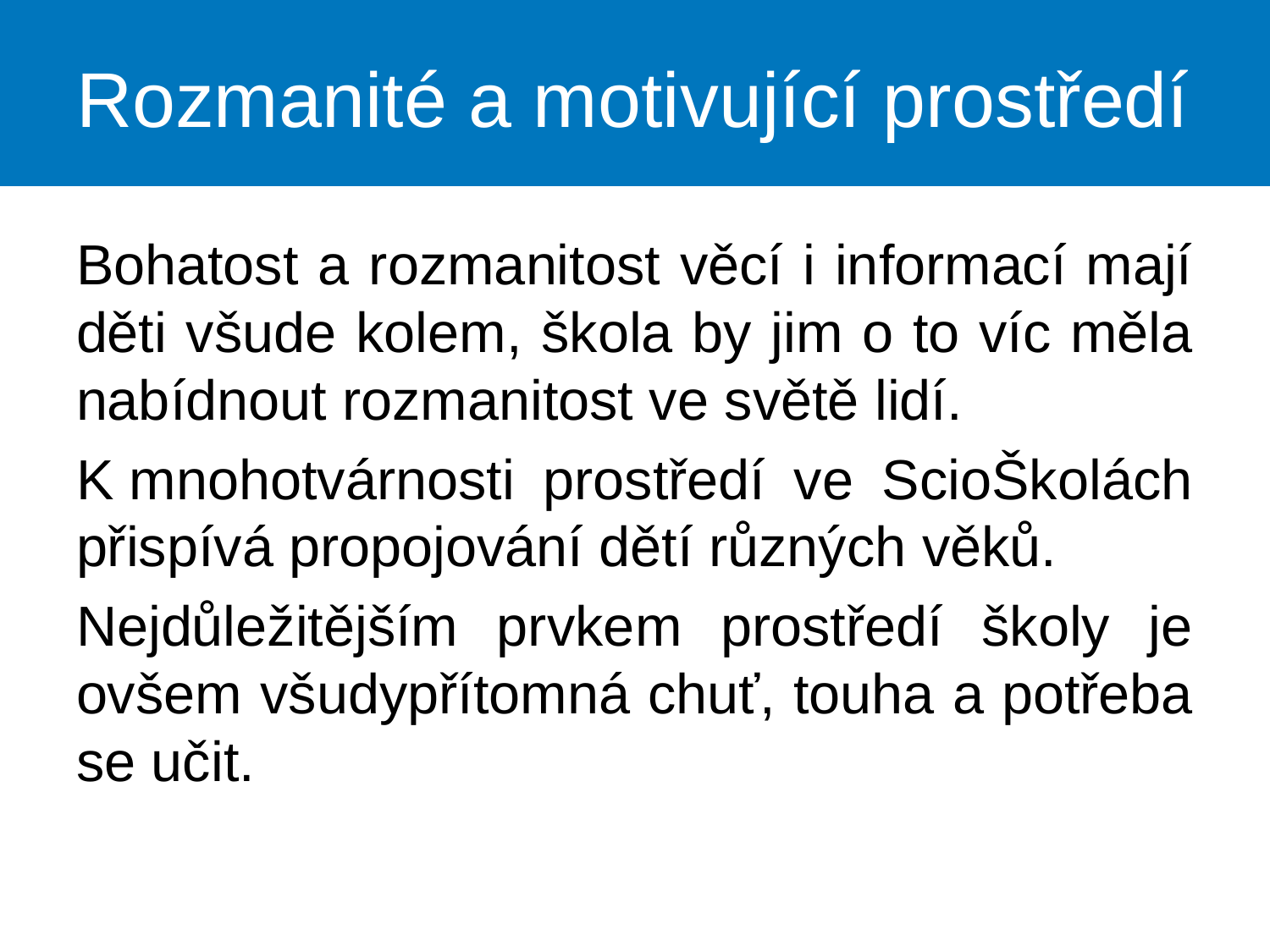

# Rozmanité a motivující prostředí
Bohatost a rozmanitost věcí i informací mají děti všude kolem, škola by jim o to víc měla nabídnout rozmanitost ve světě lidí.
K mnohotvárnosti prostředí ve ScioŠkolách přispívá propojování dětí různých věků.
Nejdůležitějším prvkem prostředí školy je ovšem všudypřítomná chuť, touha a potřeba se učit.